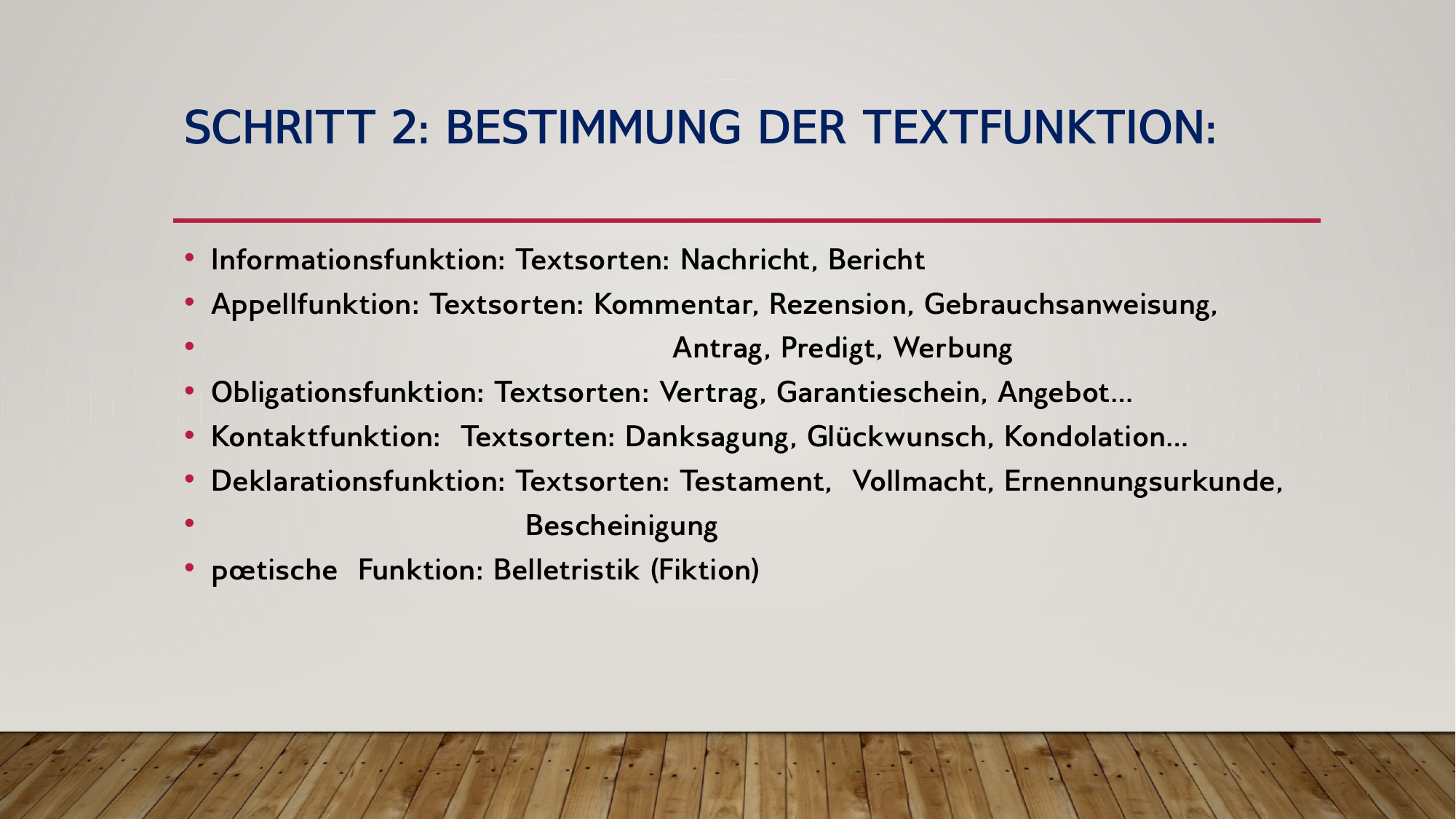

# Schritt 2: Bestimmung der Textfunktion:
Informationsfunktion: Textsorten: Nachricht, Bericht
Appellfunktion: Textsorten: Kommentar, Rezension, Gebrauchsanweisung,
                                               Antrag, Predigt, Werbung
Obligationsfunktion: Textsorten: Vertrag, Garantieschein, Angebot…
Kontaktfunktion:  Textsorten: Danksagung, Glückwunsch, Kondolation…
Deklarationsfunktion: Textsorten: Testament,  Vollmacht, Ernennungsurkunde,
                                Bescheinigung
poetische  Funktion: Belletristik (Fiktion)